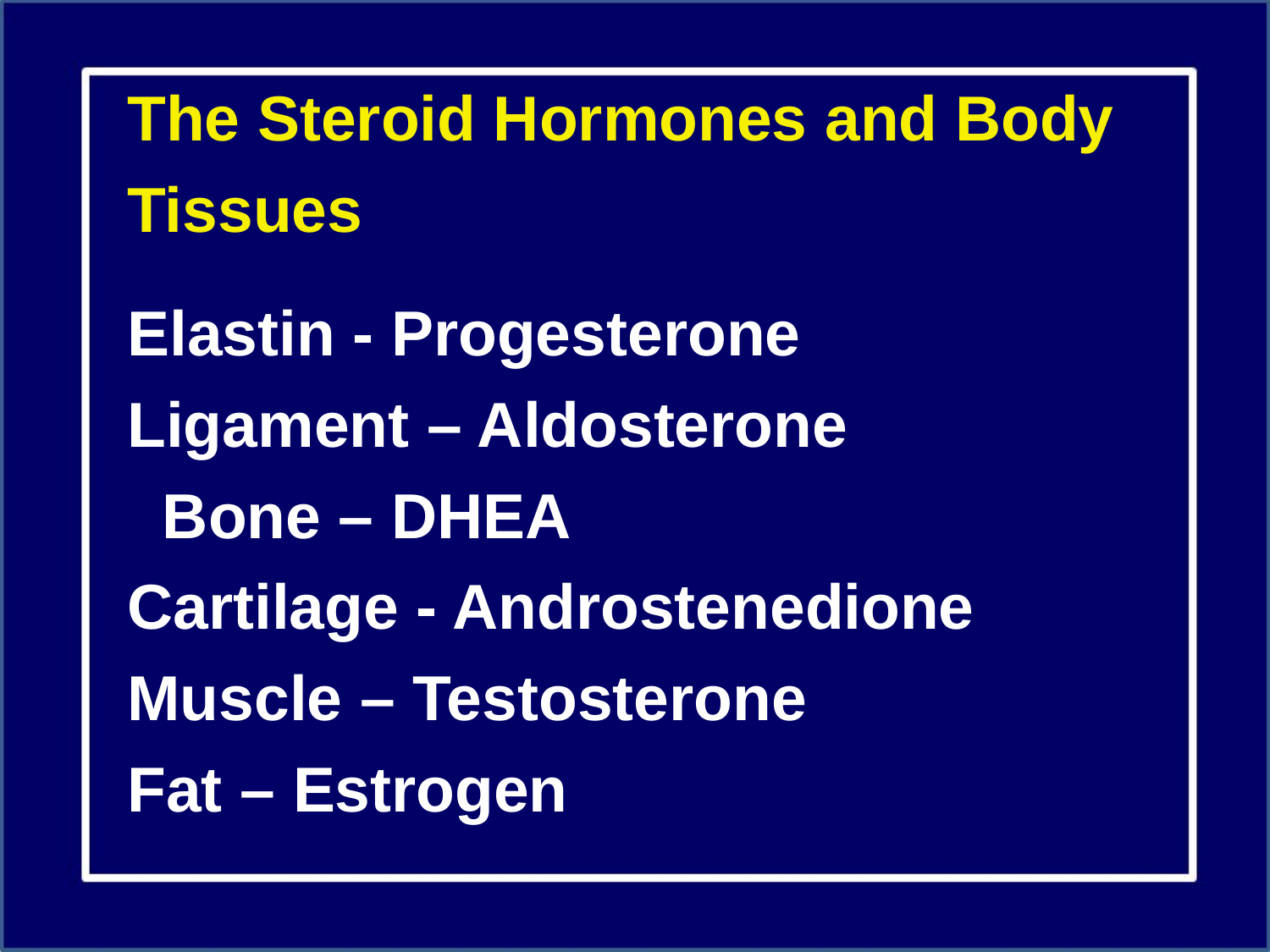

The Steroid Hormones and Body Tissues
Elastin - Progesterone                   Ligament – Aldosterone                    Bone – DHEA                                  Cartilage - Androstenedione Muscle – Testosterone 	          Fat – Estrogen